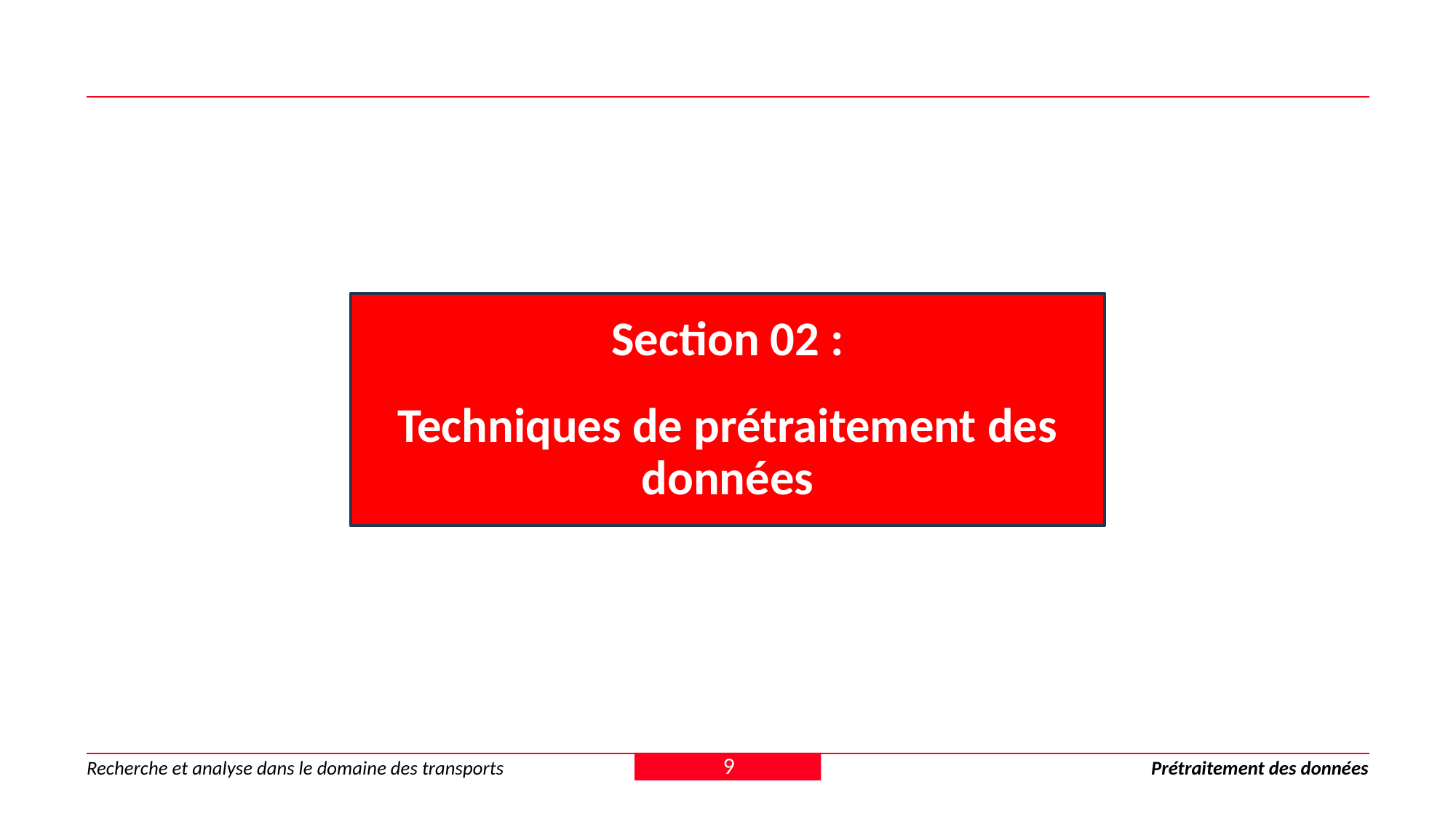

Section 02 :
Techniques de prétraitement des données